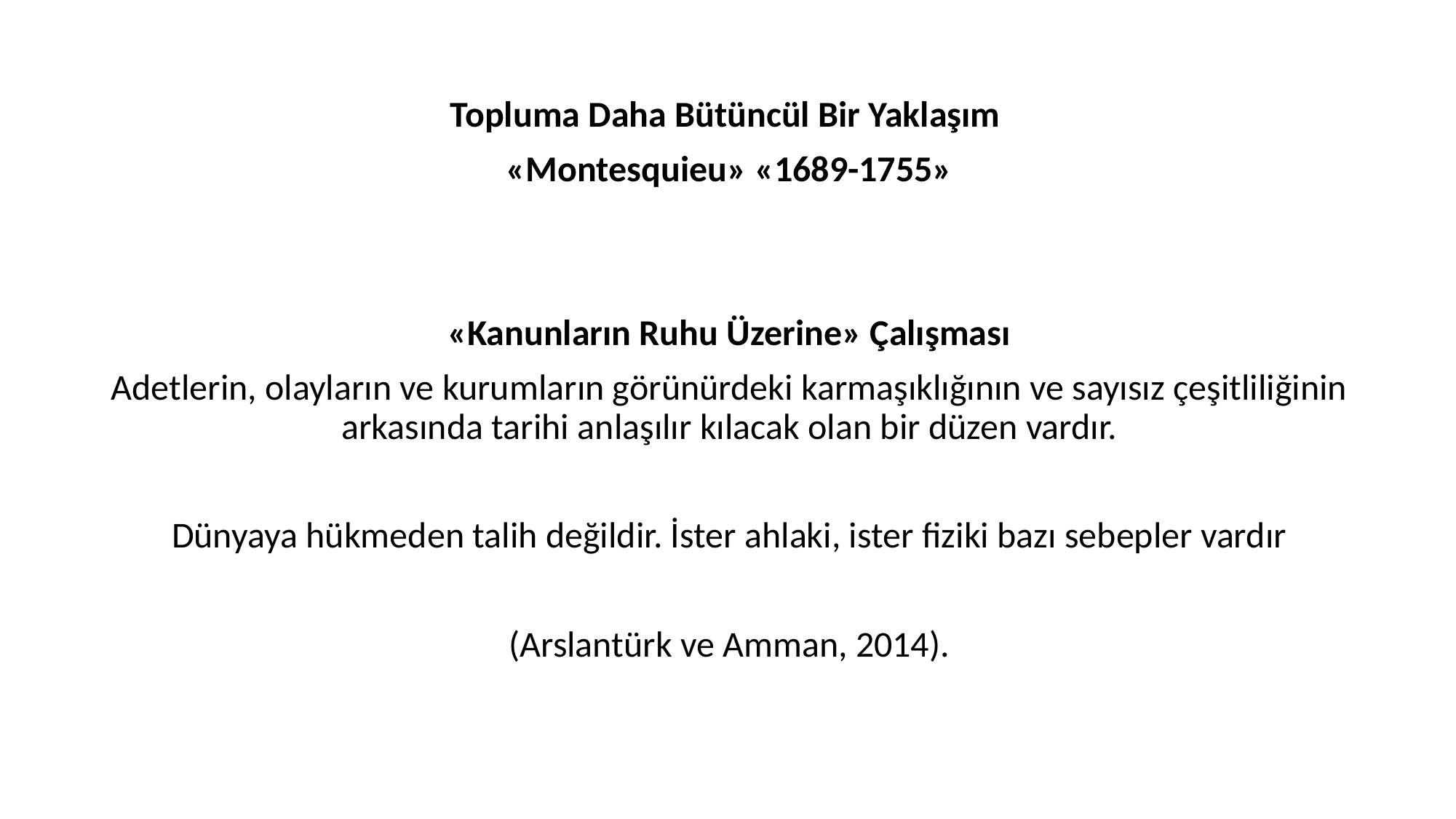

Topluma Daha Bütüncül Bir Yaklaşım
«Montesquieu» «1689-1755»

«Kanunların Ruhu Üzerine» Çalışması
Adetlerin, olayların ve kurumların görünürdeki karmaşıklığının ve sayısız çeşitliliğinin arkasında tarihi anlaşılır kılacak olan bir düzen vardır.

Dünyaya hükmeden talih değildir. İster ahlaki, ister fiziki bazı sebepler vardır

(Arslantürk ve Amman, 2014).